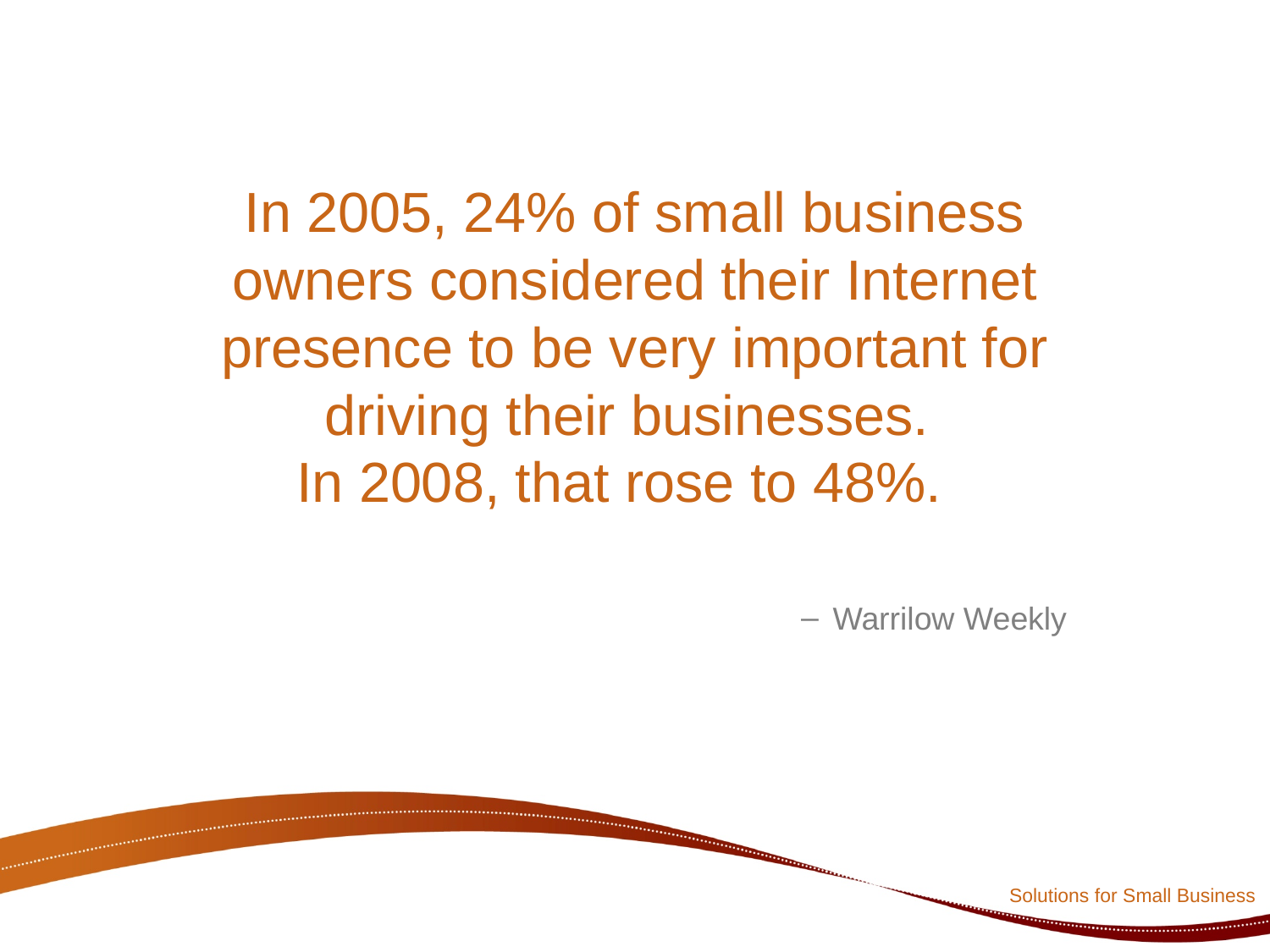

# In 2005, 24% of small business owners considered their Internet presence to be very important for driving their businesses. In 2008, that rose to 48%.
Warrilow Weekly